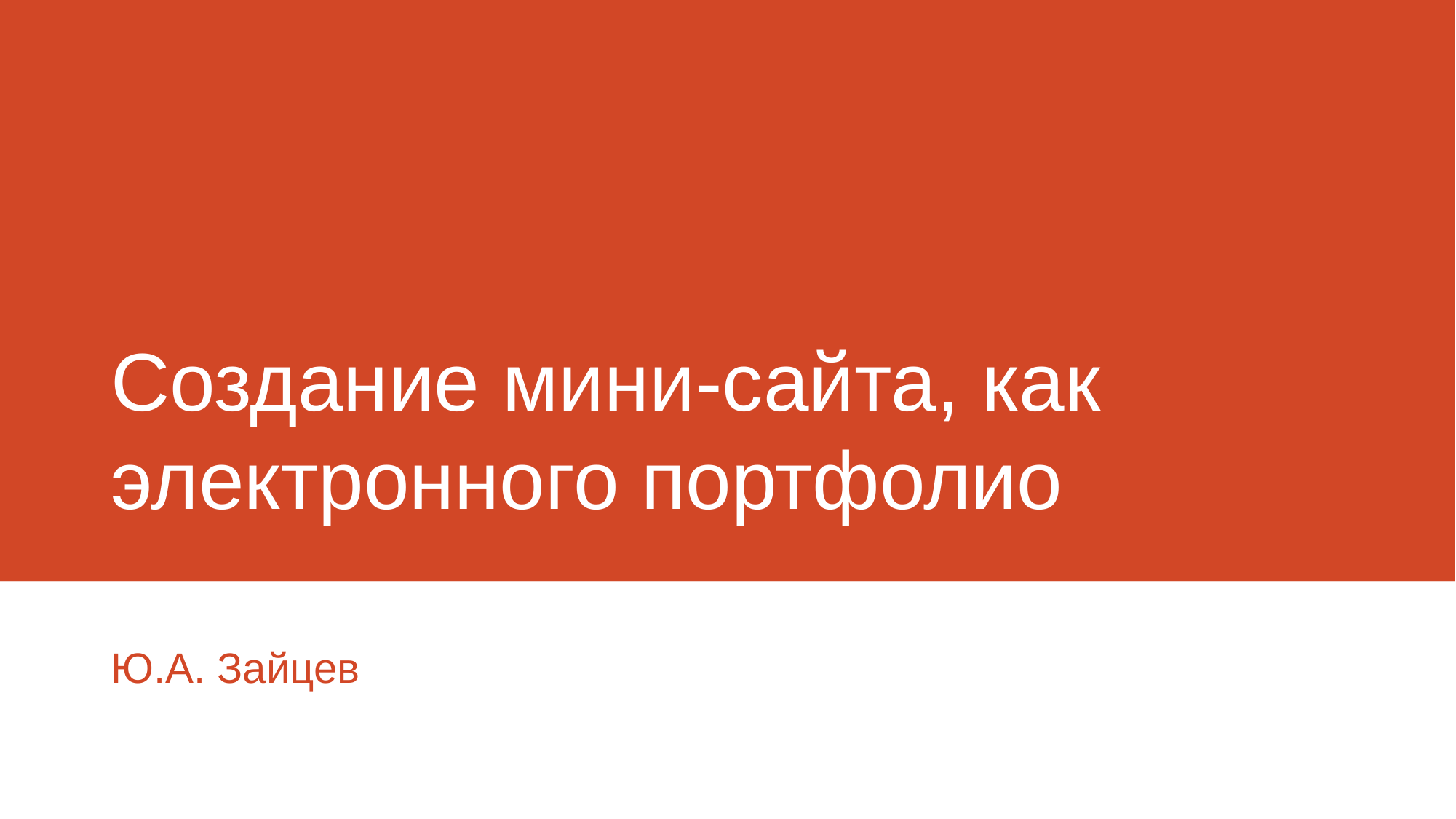

# Создание мини-сайта, как электронного портфолио
Ю.А. Зайцев